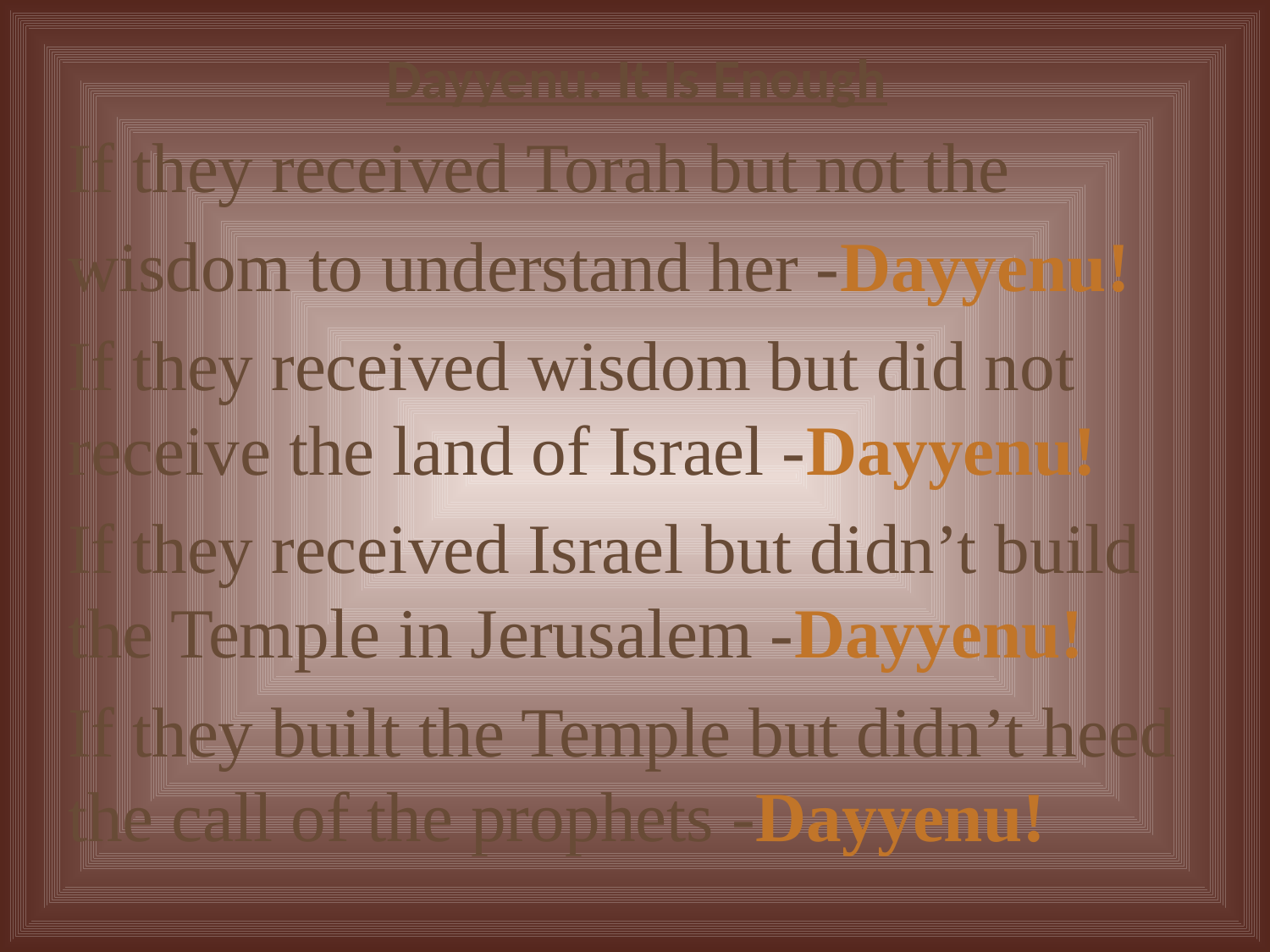

# Dayyenu: It Is Enough
If they received Torah but not the
wisdom to understand her -Dayyenu!
If they received wisdom but did not receive the land of Israel -Dayyenu!
If they received Israel but didn’t build the Temple in Jerusalem -Dayyenu!
If they built the Temple but didn’t heed the call of the prophets -Dayyenu!